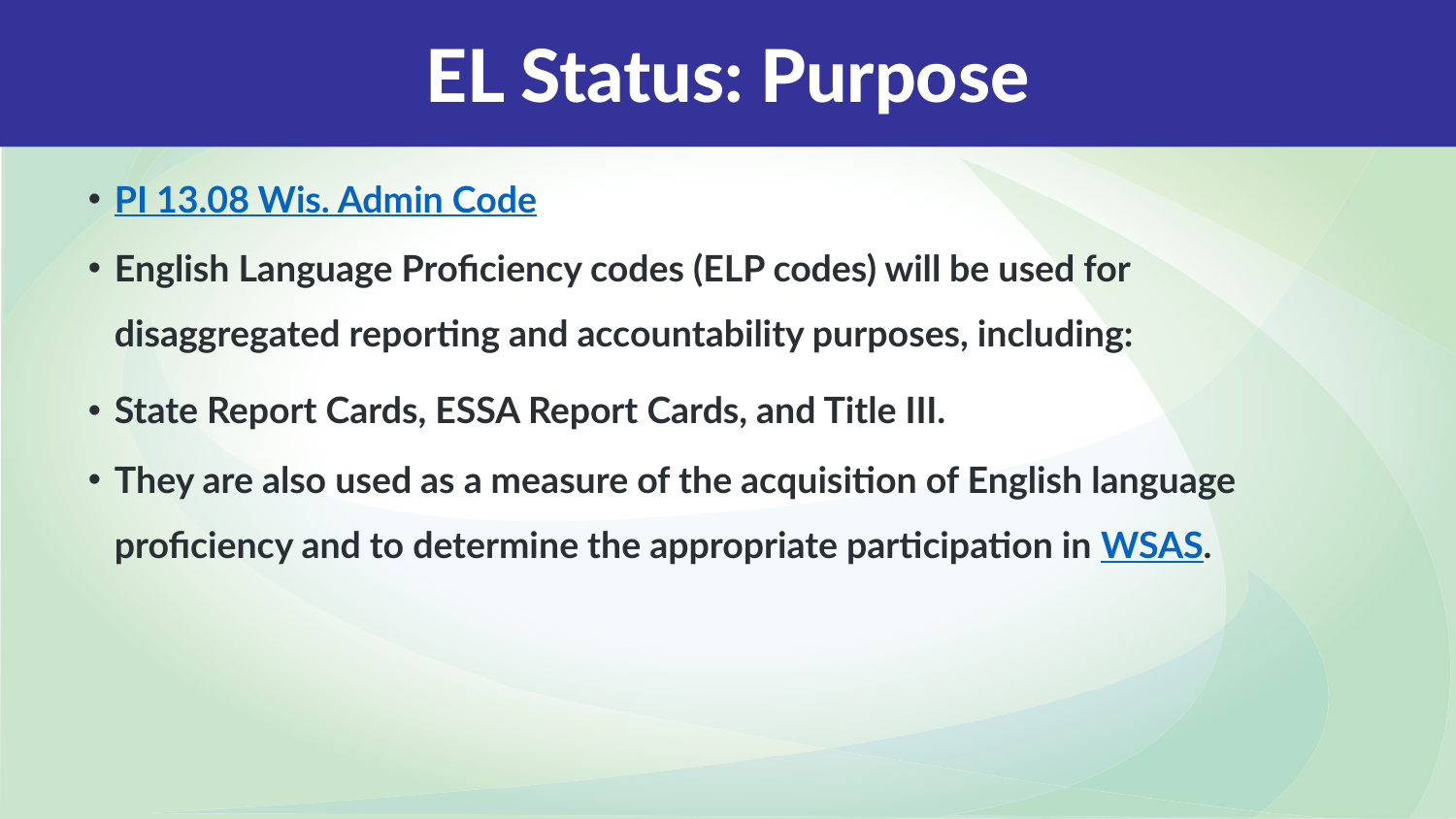

EL Status: Purpose
PI 13.08 Wis. Admin Code
English Language Proficiency codes (ELP codes) will be used for disaggregated reporting and accountability purposes, including:
State Report Cards, ESSA Report Cards, and Title III.
They are also used as a measure of the acquisition of English language proficiency and to determine the appropriate participation in WSAS.